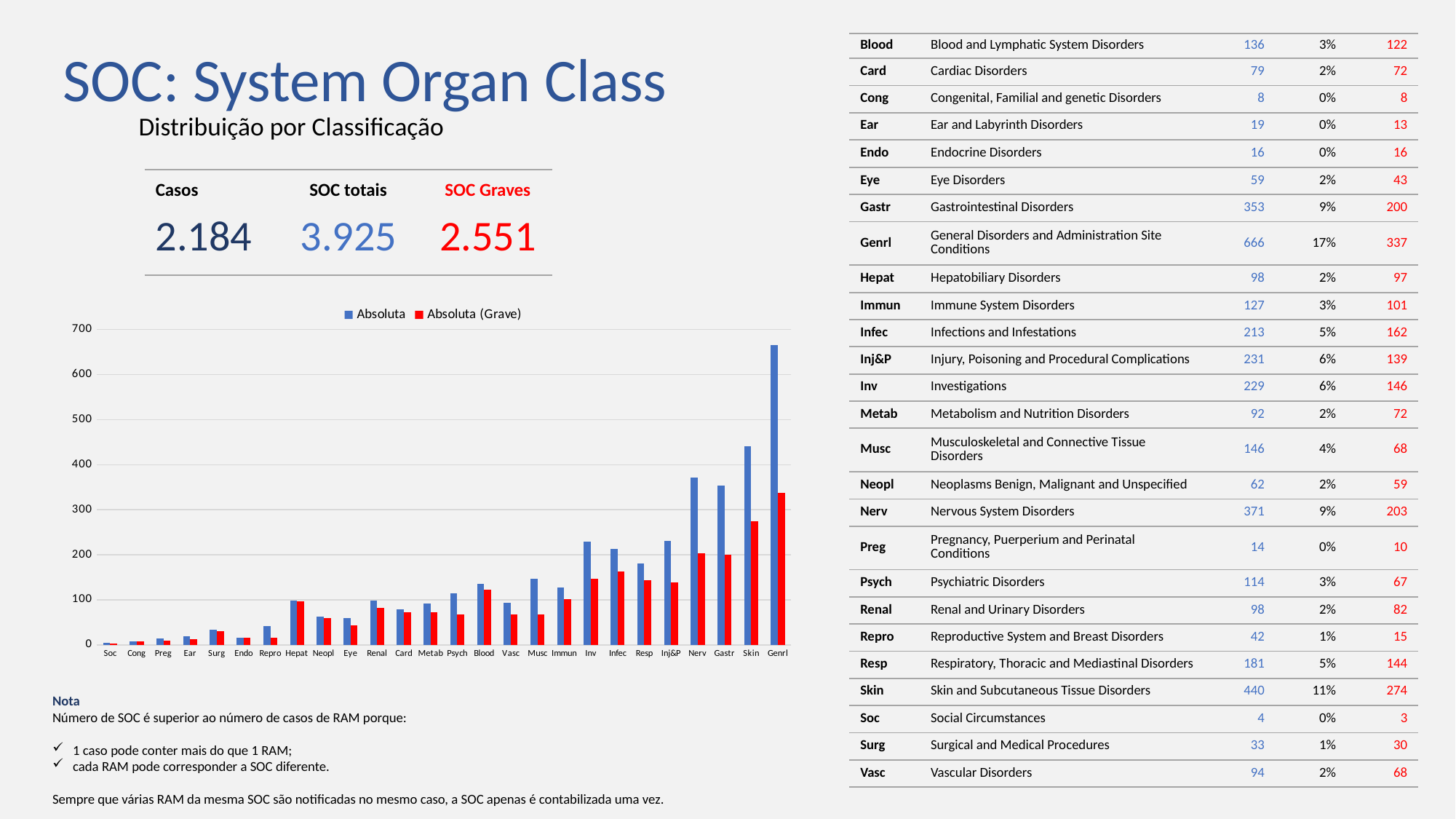

| Blood | Blood and Lymphatic System Disorders | 136 | 3% | 122 |
| --- | --- | --- | --- | --- |
| Card | Cardiac Disorders | 79 | 2% | 72 |
| Cong | Congenital, Familial and genetic Disorders | 8 | 0% | 8 |
| Ear | Ear and Labyrinth Disorders | 19 | 0% | 13 |
| Endo | Endocrine Disorders | 16 | 0% | 16 |
| Eye | Eye Disorders | 59 | 2% | 43 |
| Gastr | Gastrointestinal Disorders | 353 | 9% | 200 |
| Genrl | General Disorders and Administration Site Conditions | 666 | 17% | 337 |
| Hepat | Hepatobiliary Disorders | 98 | 2% | 97 |
| Immun | Immune System Disorders | 127 | 3% | 101 |
| Infec | Infections and Infestations | 213 | 5% | 162 |
| Inj&P | Injury, Poisoning and Procedural Complications | 231 | 6% | 139 |
| Inv | Investigations | 229 | 6% | 146 |
| Metab | Metabolism and Nutrition Disorders | 92 | 2% | 72 |
| Musc | Musculoskeletal and Connective Tissue Disorders | 146 | 4% | 68 |
| Neopl | Neoplasms Benign, Malignant and Unspecified | 62 | 2% | 59 |
| Nerv | Nervous System Disorders | 371 | 9% | 203 |
| Preg | Pregnancy, Puerperium and Perinatal Conditions | 14 | 0% | 10 |
| Psych | Psychiatric Disorders | 114 | 3% | 67 |
| Renal | Renal and Urinary Disorders | 98 | 2% | 82 |
| Repro | Reproductive System and Breast Disorders | 42 | 1% | 15 |
| Resp | Respiratory, Thoracic and Mediastinal Disorders | 181 | 5% | 144 |
| Skin | Skin and Subcutaneous Tissue Disorders | 440 | 11% | 274 |
| Soc | Social Circumstances | 4 | 0% | 3 |
| Surg | Surgical and Medical Procedures | 33 | 1% | 30 |
| Vasc | Vascular Disorders | 94 | 2% | 68 |
SOC: System Organ Class
Distribuição por Classificação
| Casos | SOC totais | SOC Graves |
| --- | --- | --- |
| 2.184 | 3.925 | 2.551 |

### Chart

| Category | Absoluta | Absoluta (Grave) |
|---|---|---|
| Soc | 4.0 | 3.0 |
| Cong | 8.0 | 8.0 |
| Preg | 14.0 | 10.0 |
| Ear | 19.0 | 13.0 |
| Surg | 33.0 | 30.0 |
| Endo | 16.0 | 16.0 |
| Repro | 42.0 | 15.0 |
| Hepat | 98.0 | 97.0 |
| Neopl | 62.0 | 59.0 |
| Eye | 59.0 | 43.0 |
| Renal | 98.0 | 82.0 |
| Card | 79.0 | 72.0 |
| Metab | 92.0 | 72.0 |
| Psych | 114.0 | 67.0 |
| Blood | 136.0 | 122.0 |
| Vasc | 94.0 | 68.0 |
| Musc | 146.0 | 68.0 |
| Immun | 127.0 | 101.0 |
| Inv | 229.0 | 146.0 |
| Infec | 213.0 | 162.0 |
| Resp | 181.0 | 144.0 |
| Inj&P | 231.0 | 139.0 |
| Nerv | 371.0 | 203.0 |
| Gastr | 353.0 | 200.0 |
| Skin | 440.0 | 274.0 |
| Genrl | 666.0 | 337.0 |
Nota
Número de SOC é superior ao número de casos de RAM porque:

1 caso pode conter mais do que 1 RAM;
cada RAM pode corresponder a SOC diferente.

Sempre que várias RAM da mesma SOC são notificadas no mesmo caso, a SOC apenas é contabilizada uma vez.